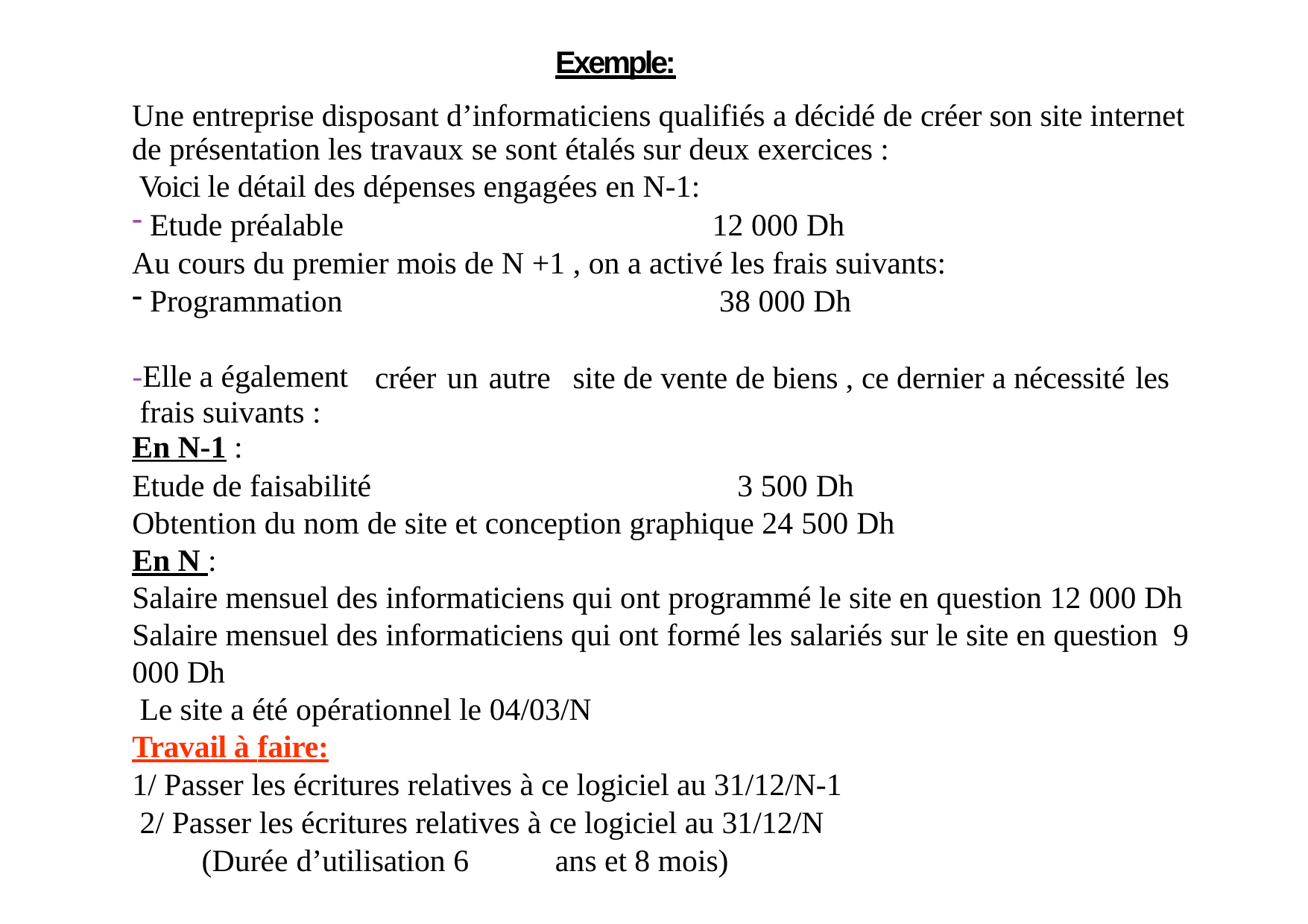

Exemple:
Une entreprise disposant d’informaticiens qualifiés a décidé de créer son site internet  de présentation les travaux se sont étalés sur deux exercices :
Voici le détail des dépenses engagées en N-1:
Etude préalable	12 000 Dh
Au cours du premier mois de N +1 , on a activé les frais suivants:
Programmation	38 000 Dh
-Elle a également  frais suivants :  En N-1 :
créer un autre	site de vente de biens , ce dernier a nécessité les

Etude de faisabilité	3 500 Dh
Obtention du nom de site et conception graphique 24 500 Dh
En N :
Salaire mensuel des informaticiens qui ont programmé le site en question 12 000 Dh  Salaire mensuel des informaticiens qui ont formé les salariés sur le site en question  9 000 Dh
Le site a été opérationnel le 04/03/N
Travail à faire:
1/ Passer les écritures relatives à ce logiciel au 31/12/N-1  2/ Passer les écritures relatives à ce logiciel au 31/12/N
(Durée d’utilisation 6	ans et 8 mois)
79